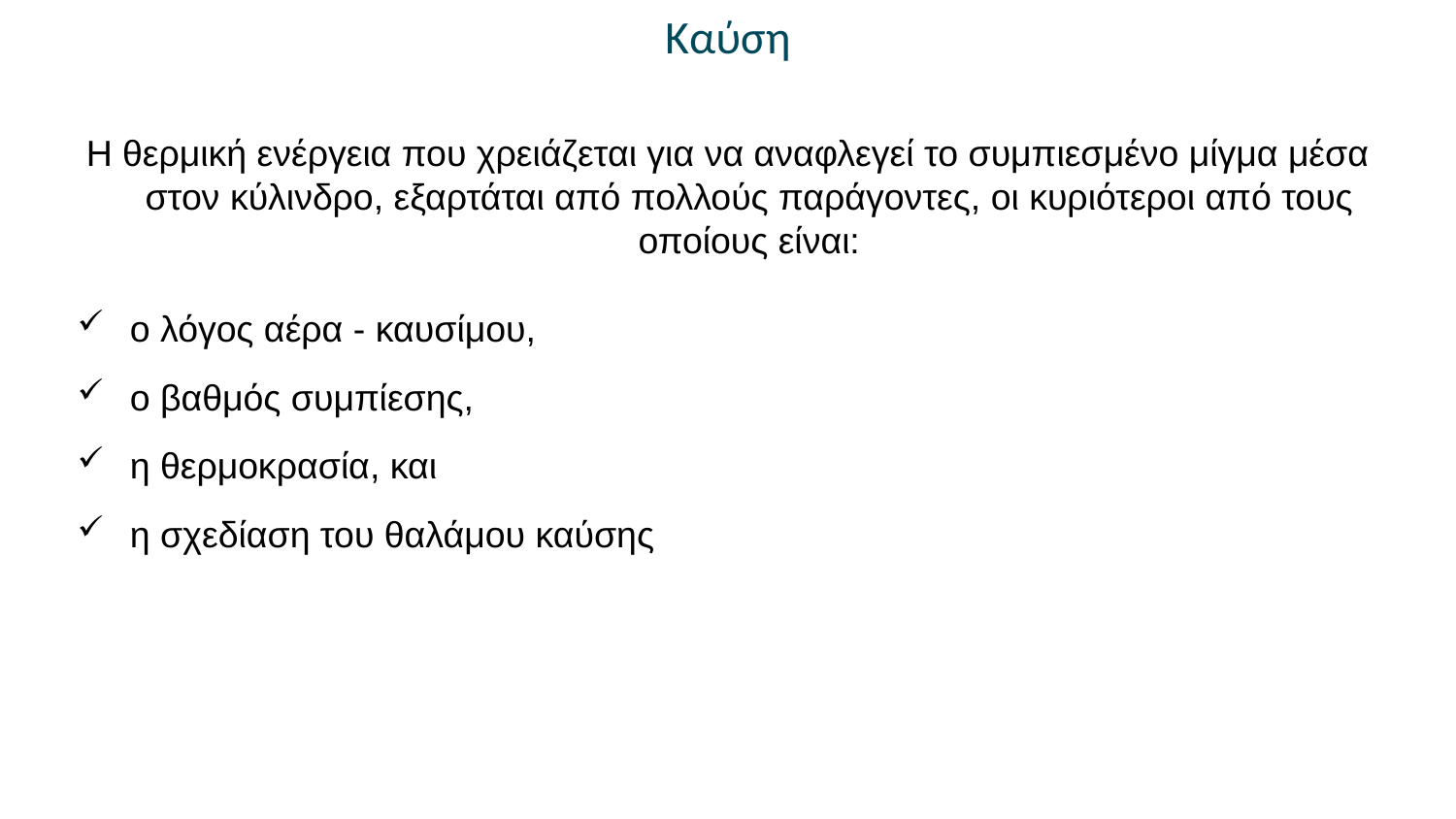

Καύση
Η θερμική ενέργεια που χρειάζεται για να αναφλεγεί το συμπιεσμένο μίγμα μέσα στον κύλινδρο, εξαρτάται από πολλούς παράγοντες, οι κυριότεροι από τους οποίους είναι:

 ο λόγος αέρα - καυσίμου,
 ο βαθμός συμπίεσης,
 η θερμοκρασία, και
 η σχεδίαση του θαλάμου καύσης